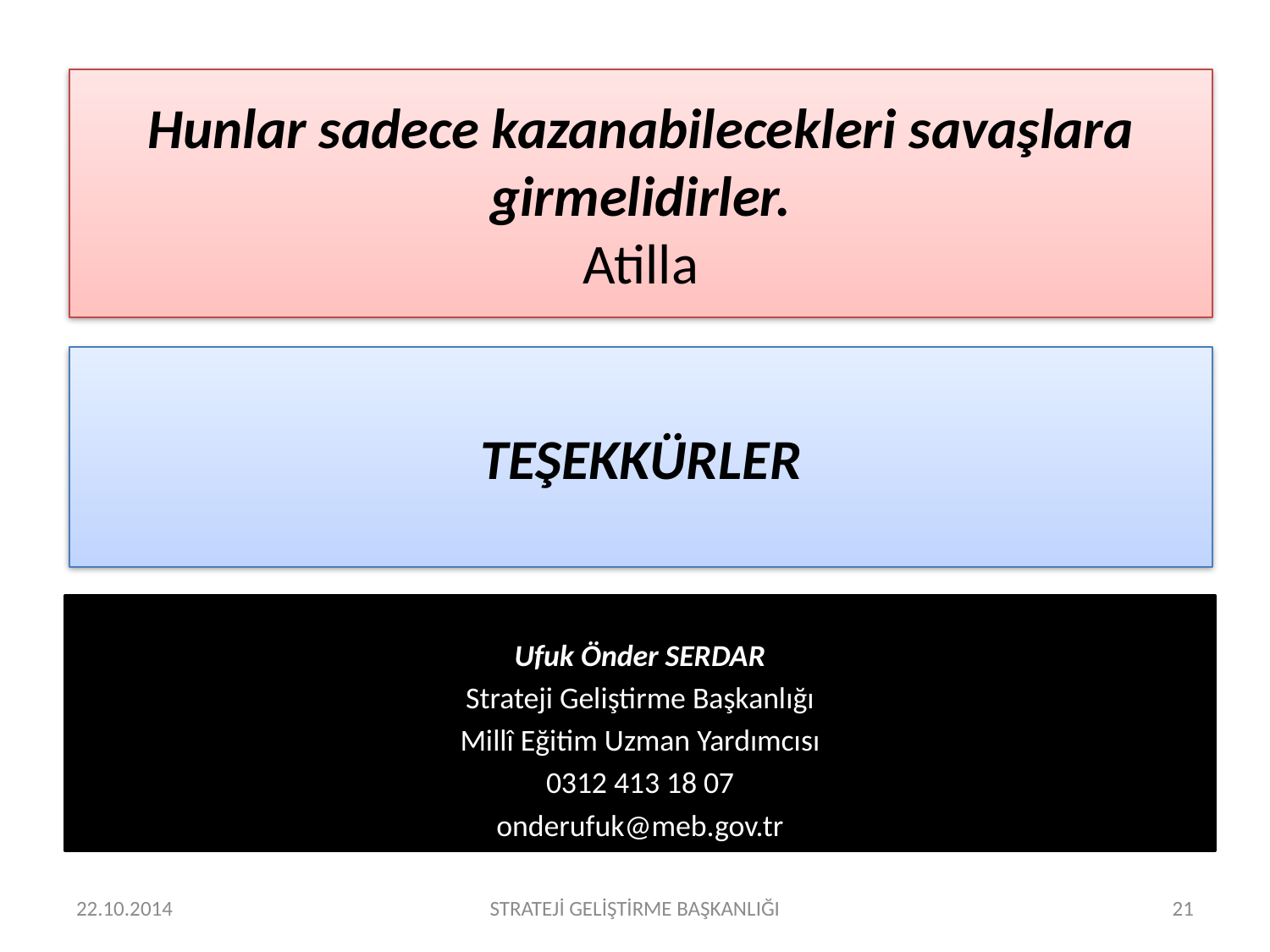

# Hunlar sadece kazanabilecekleri savaşlara girmelidirler. Atilla
TEŞEKKÜRLER

Ufuk Önder SERDAR
Strateji Geliştirme Başkanlığı
Millî Eğitim Uzman Yardımcısı
0312 413 18 07
onderufuk@meb.gov.tr
22.10.2014
STRATEJİ GELİŞTİRME BAŞKANLIĞI
21